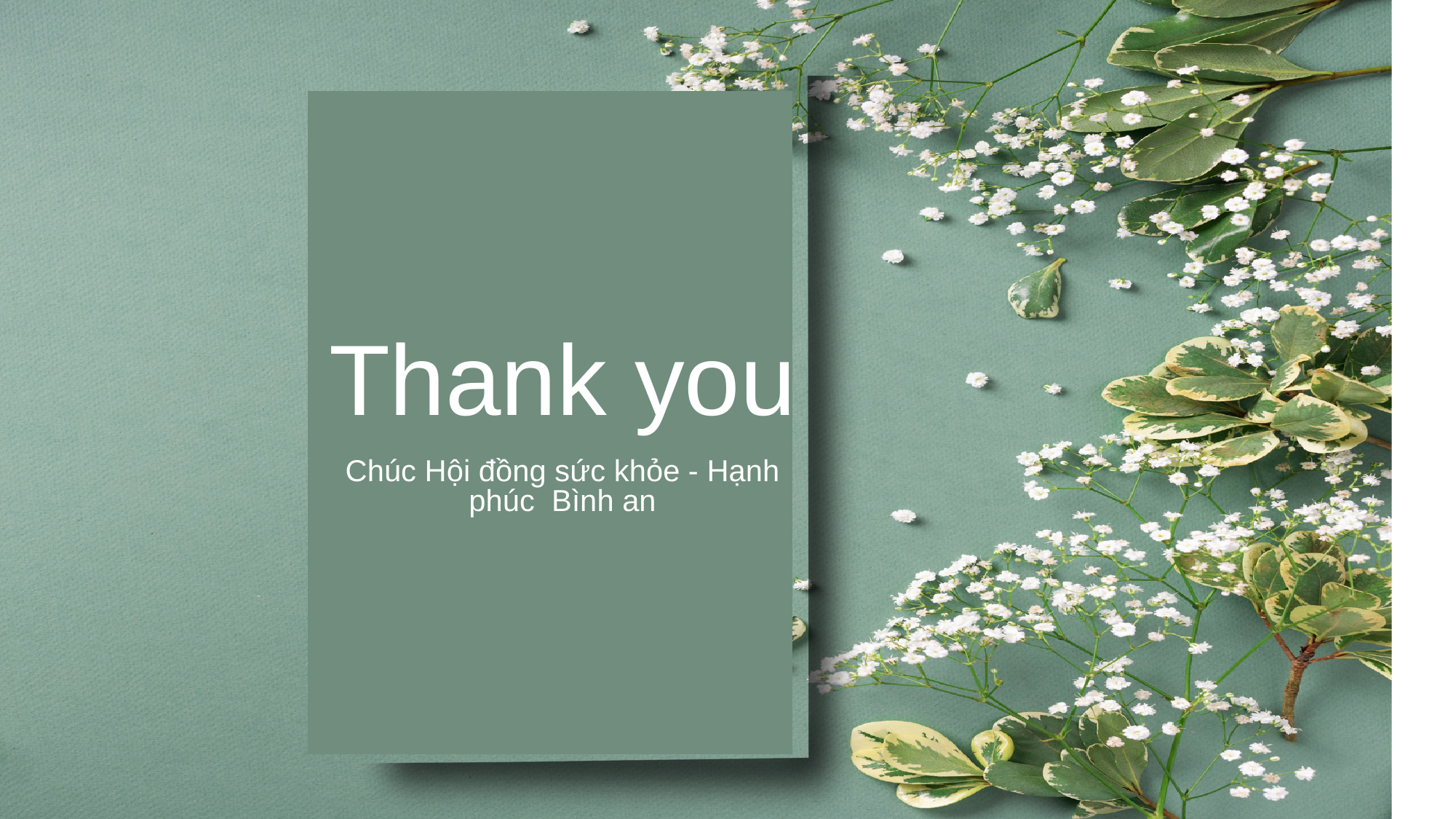

Thank you
Chúc Hội đồng sức khỏe - Hạnh phúc  Bình an